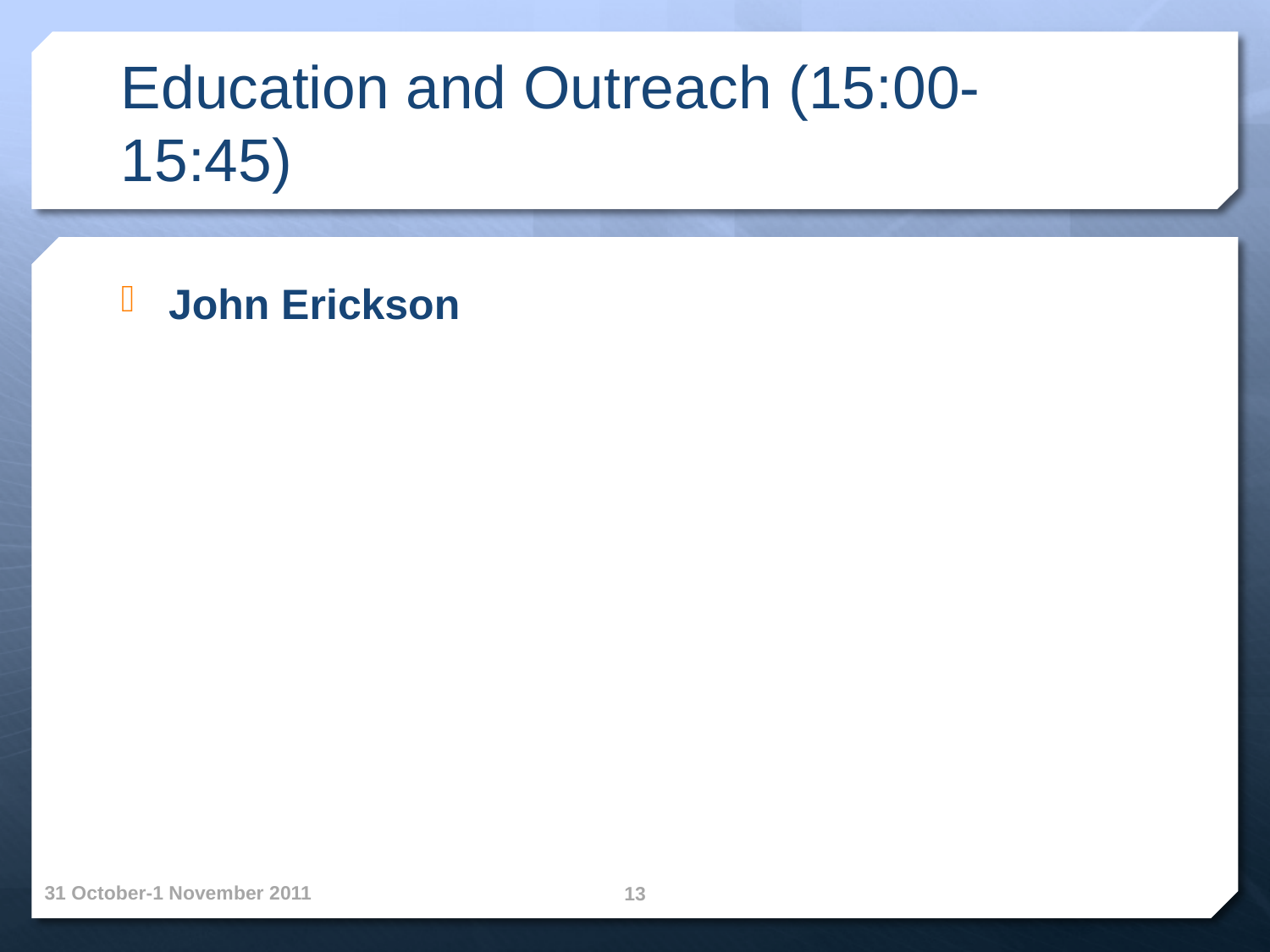

# Education and Outreach (15:00-15:45)
John Erickson
31 October-1 November 2011
13